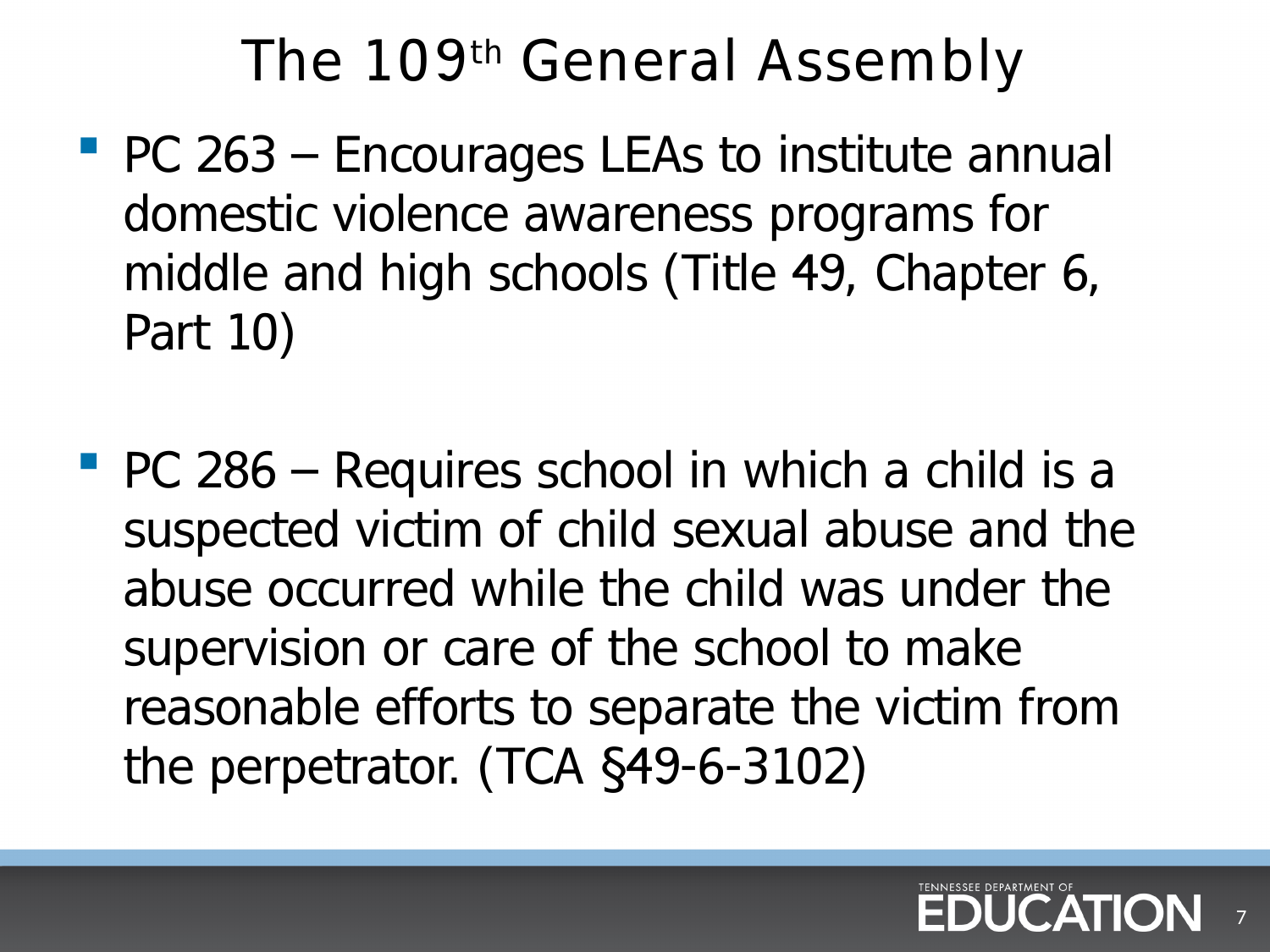

# The 109th General Assembly
PC 263 – Encourages LEAs to institute annual domestic violence awareness programs for middle and high schools (Title 49, Chapter 6, Part 10)

PC 286 – Requires school in which a child is a suspected victim of child sexual abuse and the abuse occurred while the child was under the supervision or care of the school to make reasonable efforts to separate the victim from the perpetrator. (TCA §49-6-3102)

7